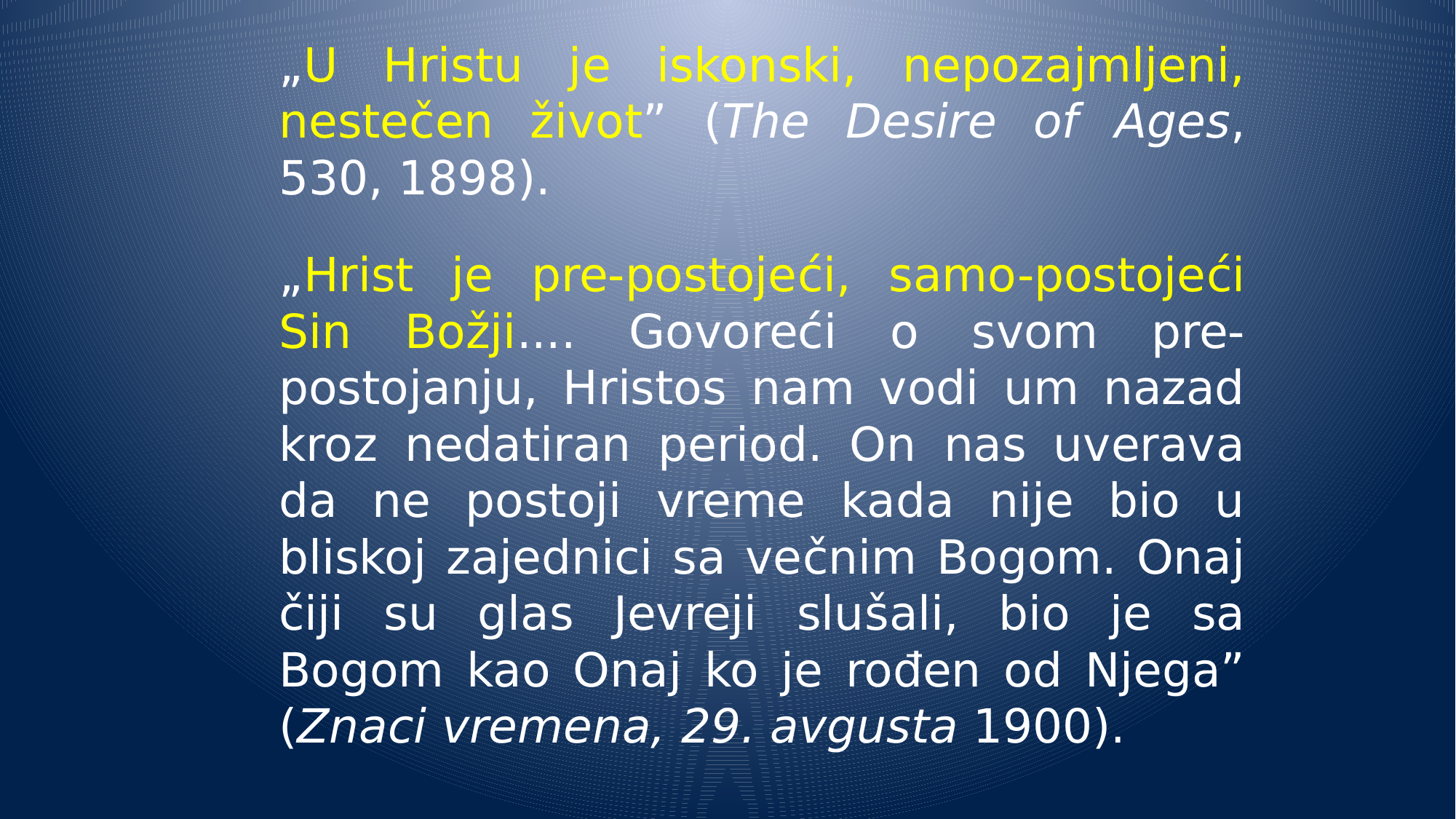

„U Hristu je iskonski, nepozajmljeni, nestečen život” (The Desire of Ages, 530, 1898).

„Hrist je pre-postojeći, samo-postojeći Sin Božji.... Govoreći o svom pre-postojanju, Hristos nam vodi um nazad kroz nedatiran period. On nas uverava da ne postoji vreme kada nije bio u bliskoj zajednici sa večnim Bogom. Onaj čiji su glas Jevreji slušali, bio je sa Bogom kao Onaj ko je rođen od Njega” (Znaci vremena, 29. avgusta 1900).